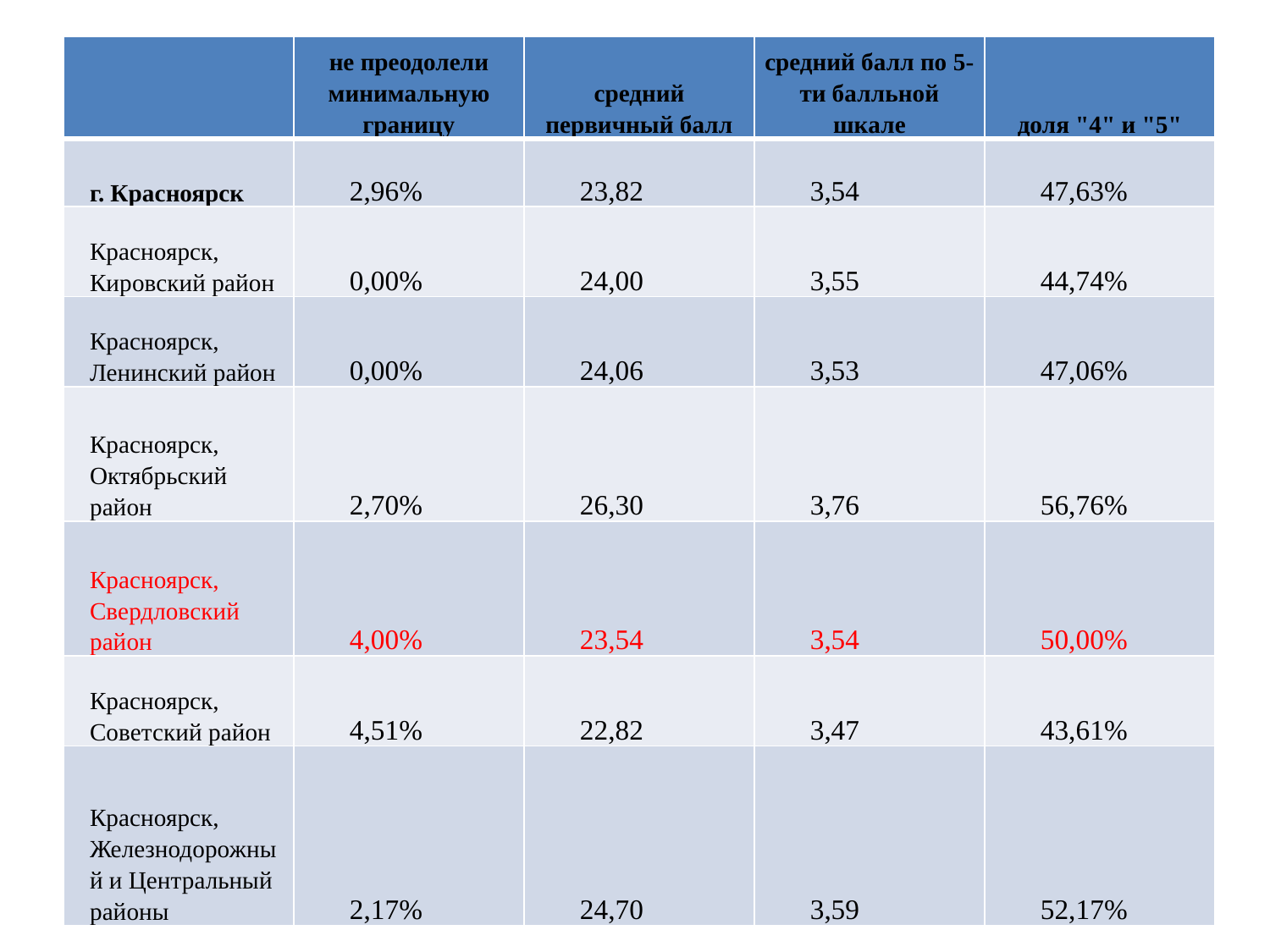

|  | не преодолели минимальную границу | средний первичный балл | средний балл по 5-ти балльной шкале | доля "4" и "5" |
| --- | --- | --- | --- | --- |
| г. Красноярск | 2,96% | 23,82 | 3,54 | 47,63% |
| Красноярск, Кировский район | 0,00% | 24,00 | 3,55 | 44,74% |
| Красноярск, Ленинский район | 0,00% | 24,06 | 3,53 | 47,06% |
| Красноярск, Октябрьский район | 2,70% | 26,30 | 3,76 | 56,76% |
| Красноярск, Свердловский район | 4,00% | 23,54 | 3,54 | 50,00% |
| Красноярск, Советский район | 4,51% | 22,82 | 3,47 | 43,61% |
| Красноярск, Железнодорожный и Центральный районы | 2,17% | 24,70 | 3,59 | 52,17% |